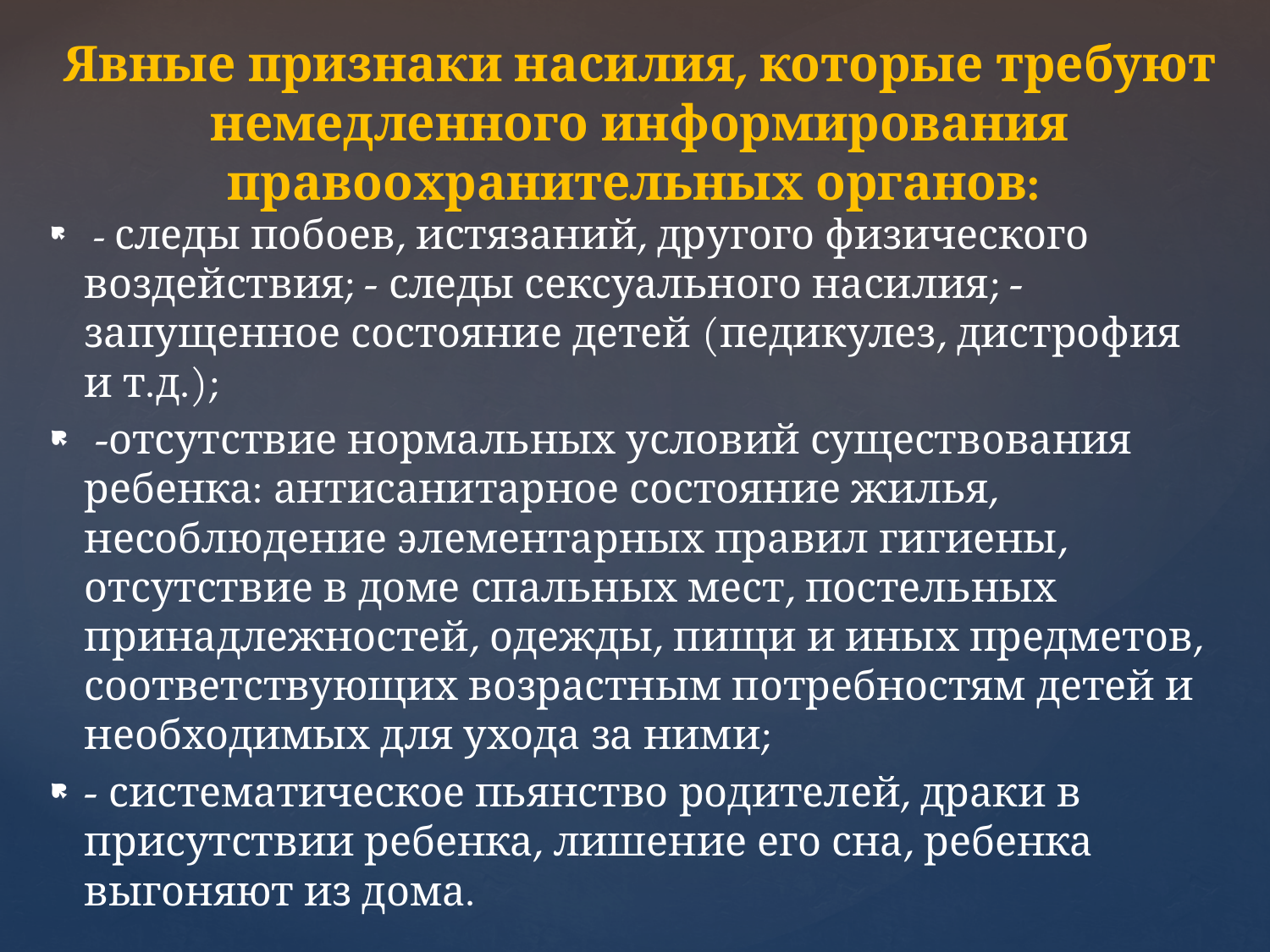

# Явные признаки насилия, которые требуют немедленного информирования правоохранительных органов:
 - следы побоев, истязаний, другого физического воздействия; - следы сексуального насилия; - запущенное состояние детей (педикулез, дистрофия и т.д.);
 -отсутствие нормальных условий существования ребенка: антисанитарное состояние жилья, несоблюдение элементарных правил гигиены, отсутствие в доме спальных мест, постельных принадлежностей, одежды, пищи и иных предметов, соответствующих возрастным потребностям детей и необходимых для ухода за ними;
- систематическое пьянство родителей, драки в присутствии ребенка, лишение его сна, ребенка выгоняют из дома.